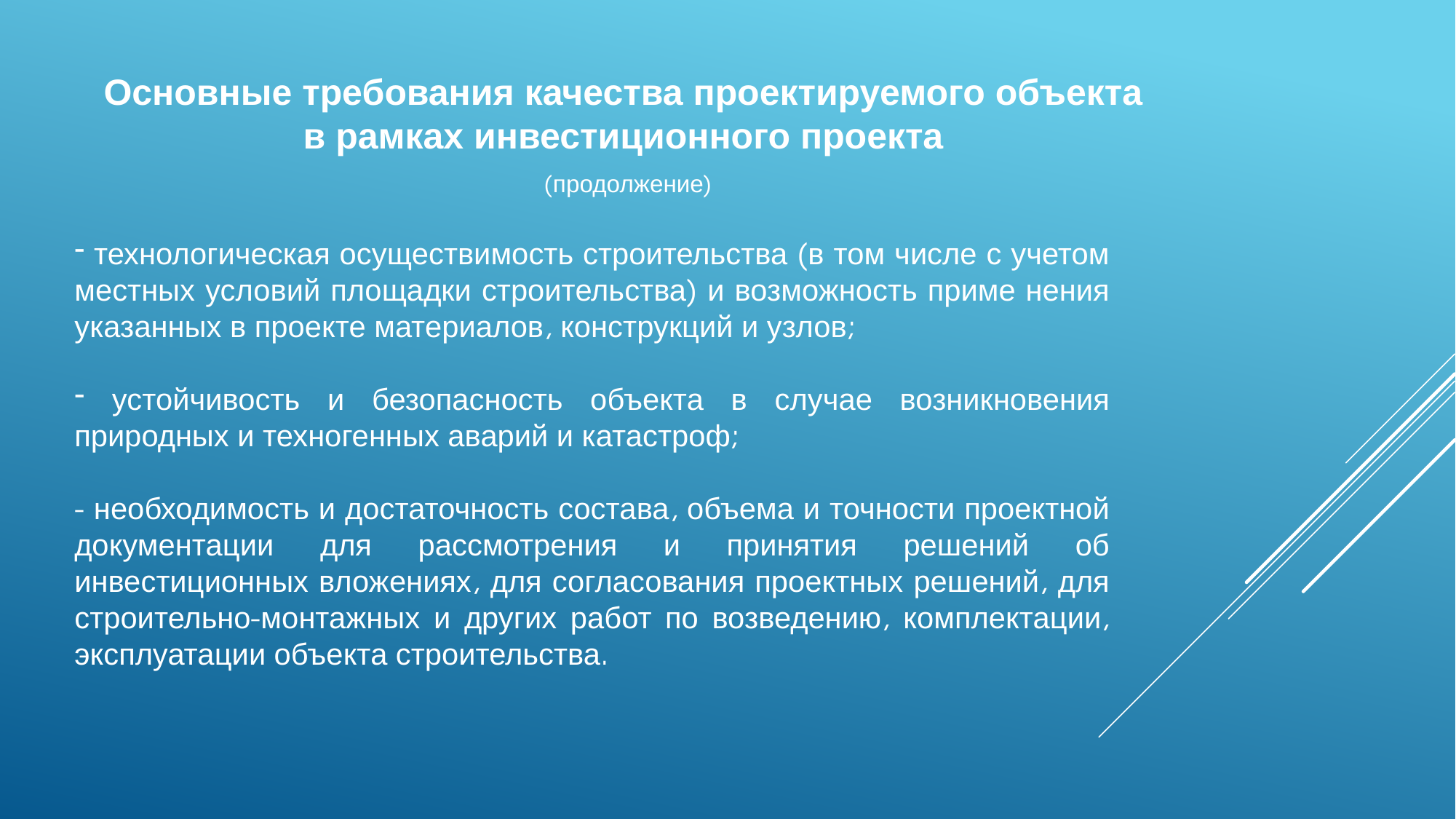

Основные требования качества проектируемого объекта в рамках инвестиционного проекта
 (продолжение)
 технологическая осуществимость строительства (в том числе с учетом местных условий площадки строительства) и возможность приме нения указанных в проекте материалов, конструкций и узлов;

 устойчивость и безопасность объекта в случае возникновения природных и техногенных аварий и катастроф;

- необходимость и достаточность состава, объема и точности проектной документации для рассмотрения и принятия решений об инвестиционных вложениях, для согласования проектных решений, для строительно-монтажных и других работ по возведению, комплектации, эксплуатации объекта строительства.